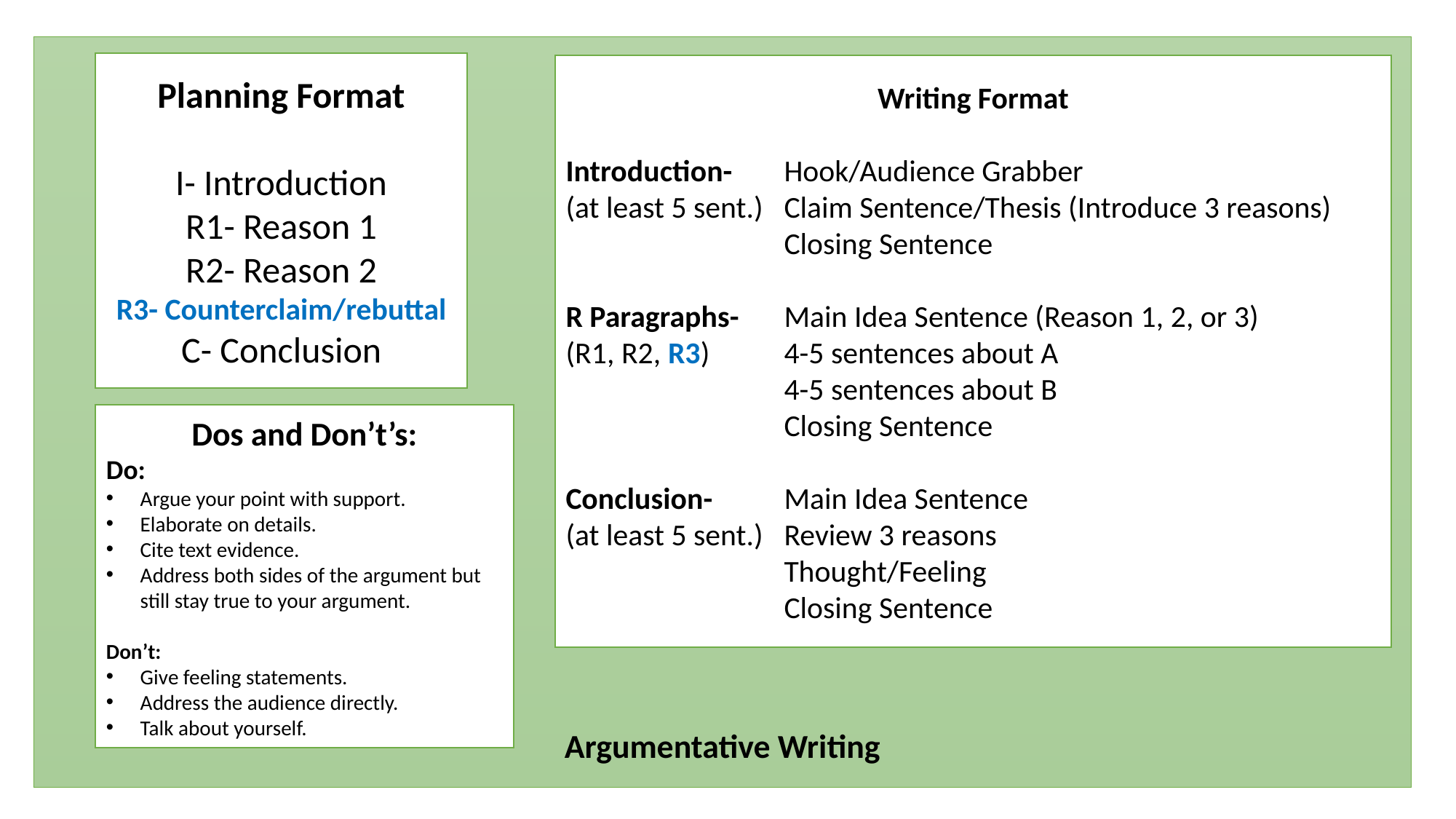

Argumentative Writing
Planning Format

I- Introduction
R1- Reason 1
R2- Reason 2
R3- Counterclaim/rebuttal
C- Conclusion
Writing Format

Introduction-	Hook/Audience Grabber
(at least 5 sent.)	Claim Sentence/Thesis (Introduce 3 reasons)
		Closing Sentence

R Paragraphs-	Main Idea Sentence (Reason 1, 2, or 3)
(R1, R2, R3)	4-5 sentences about A
		4-5 sentences about B
		Closing Sentence

Conclusion-	Main Idea Sentence
(at least 5 sent.)	Review 3 reasons
		Thought/Feeling
		Closing Sentence
Dos and Don’t’s:
Do:
Argue your point with support.
Elaborate on details.
Cite text evidence.
Address both sides of the argument but still stay true to your argument.

Don’t:
Give feeling statements.
Address the audience directly.
Talk about yourself.